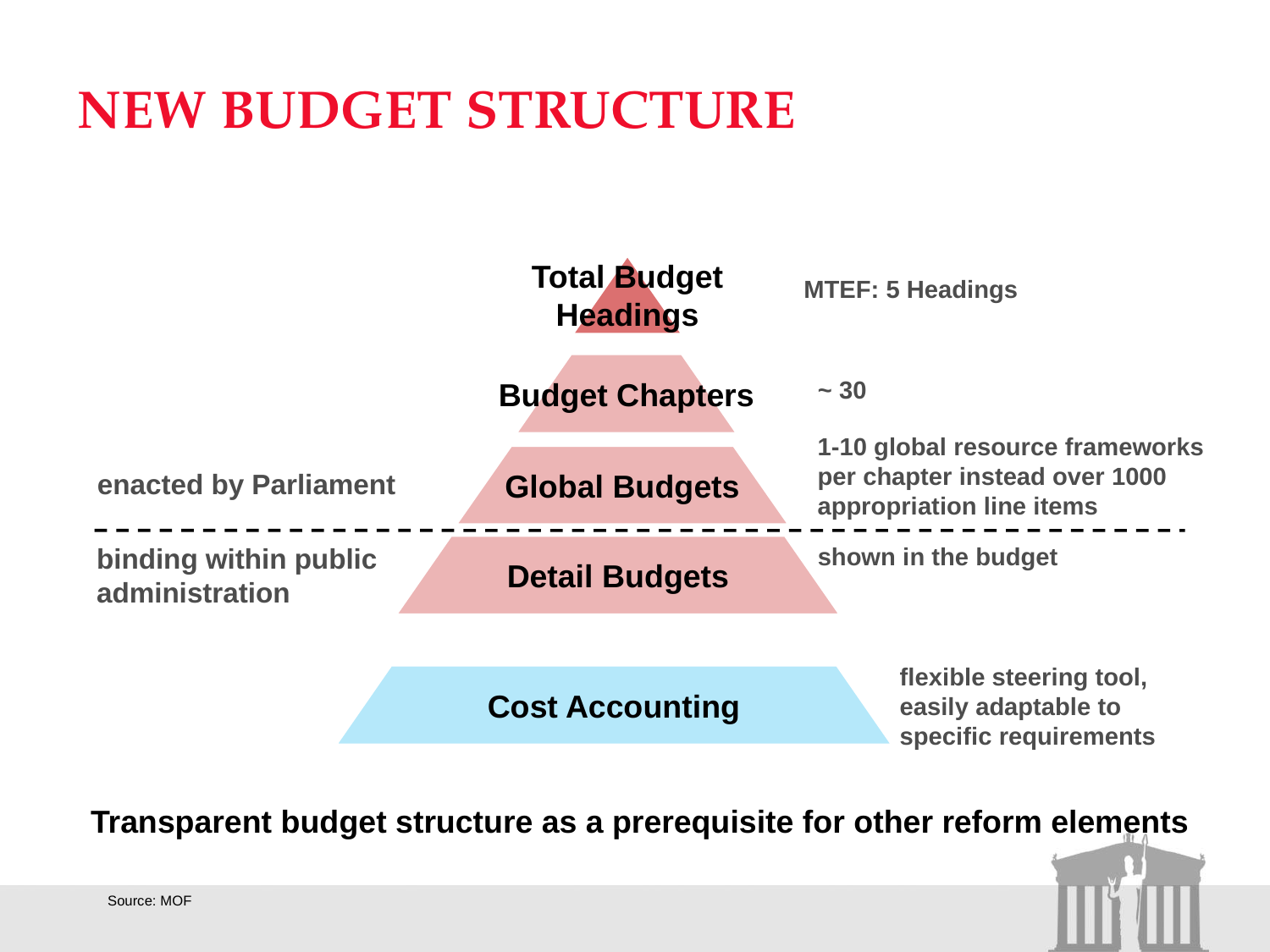

# New Budget Structure
Total Budget
Headings
MTEF: 5 Headings
Budget Chapters
~ 30
1-10 global resource frameworks per chapter instead over 1000 appropriation line items
Global Budgets
enacted by Parliament

binding within public administration
Detail Budgets
shown in the budget
flexible steering tool,
easily adaptable to specific requirements
Cost Accounting
Transparent budget structure as a prerequisite for other reform elements
Source: MOF